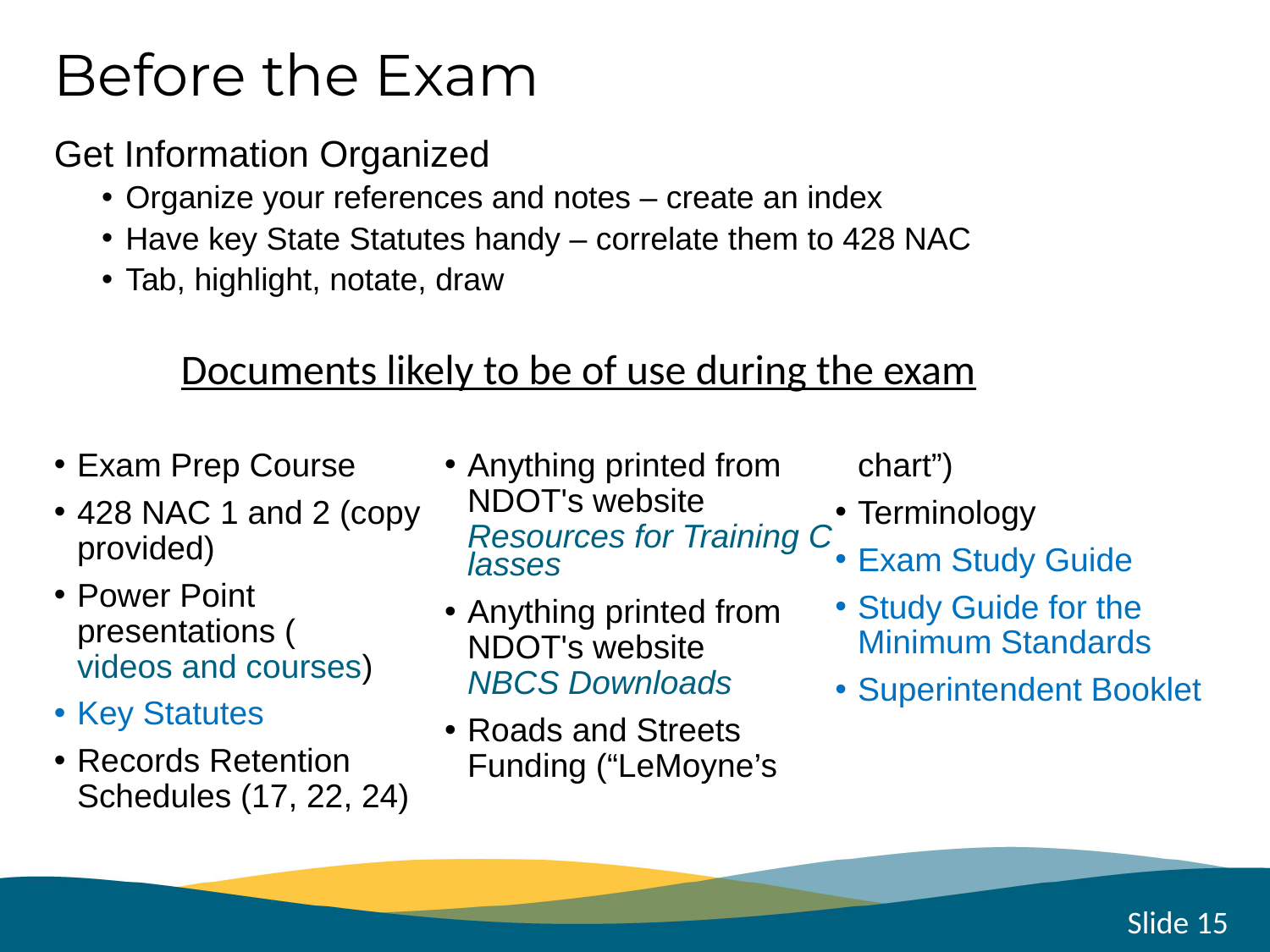

# Before the Exam
Get Information Organized
Organize your references and notes – create an index
Have key State Statutes handy – correlate them to 428 NAC
Tab, highlight, notate, draw

Documents likely to be of use during the exam
Exam Prep Course
428 NAC 1 and 2 (copy provided)
Power Point presentations (videos and courses)
Key Statutes
Records Retention Schedules (17, 22, 24)
Anything printed from NDOT's website Resources for Training Classes
Anything printed from NDOT's website NBCS Downloads
Roads and Streets Funding (“LeMoyne’s chart”)
Terminology
Exam Study Guide
Study Guide for the Minimum Standards
Superintendent Booklet

Slide 15